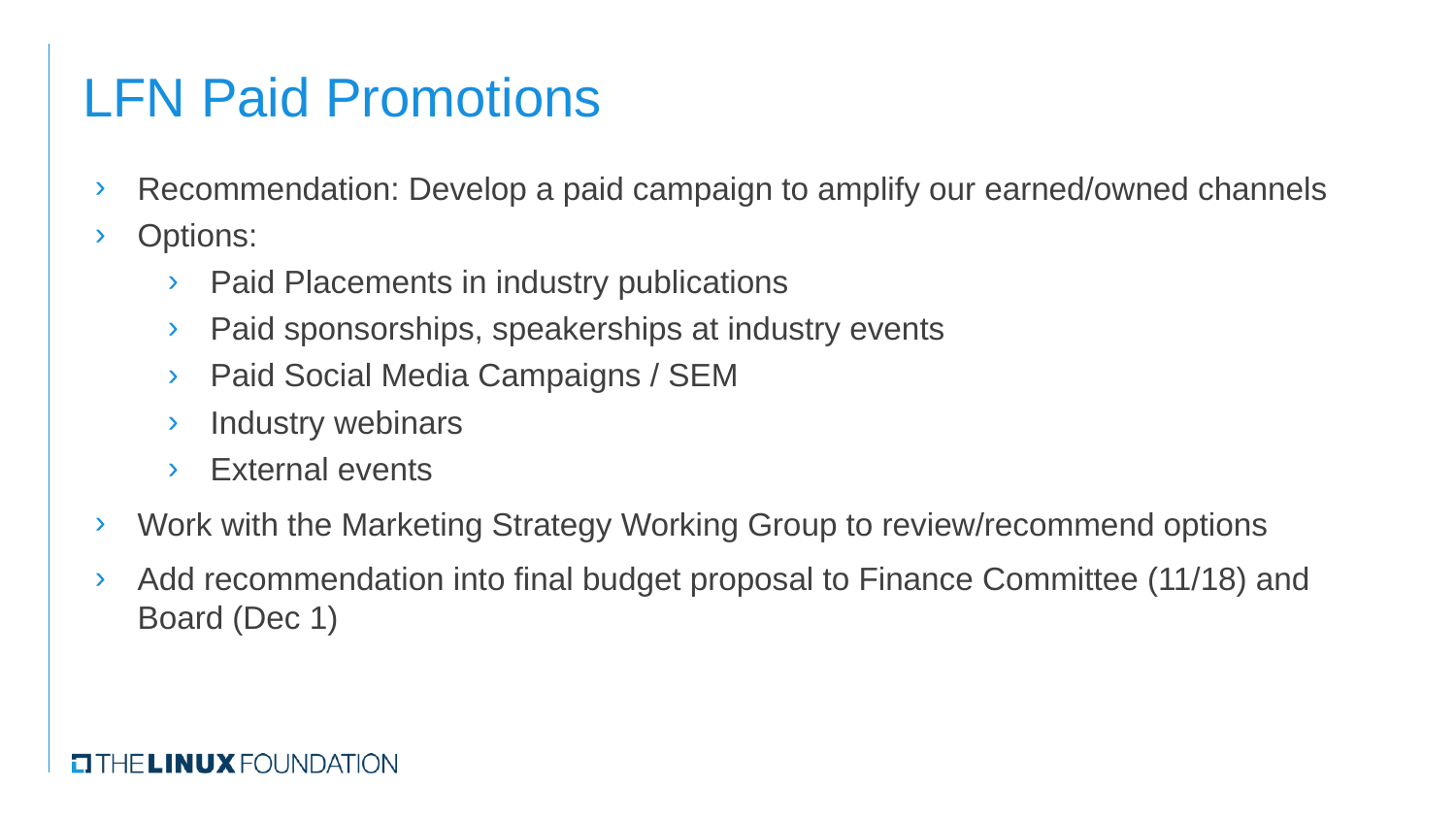

# LFN Paid Promotions
Recommendation: Develop a paid campaign to amplify our earned/owned channels
Options:
Paid Placements in industry publications
Paid sponsorships, speakerships at industry events
Paid Social Media Campaigns / SEM
Industry webinars
External events
Work with the Marketing Strategy Working Group to review/recommend options
Add recommendation into final budget proposal to Finance Committee (11/18) and Board (Dec 1)